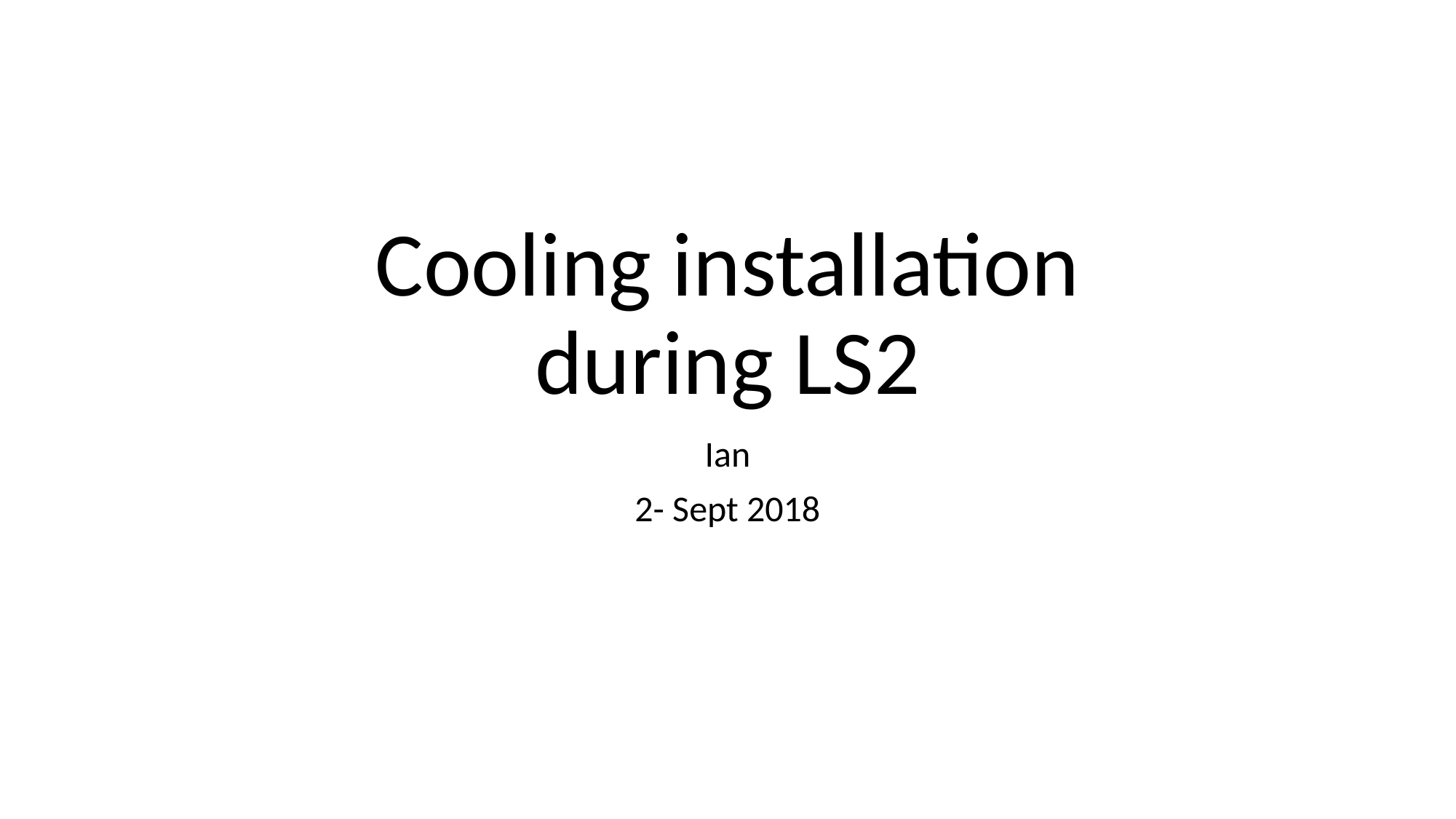

# Cooling installation during LS2
Ian
2- Sept 2018